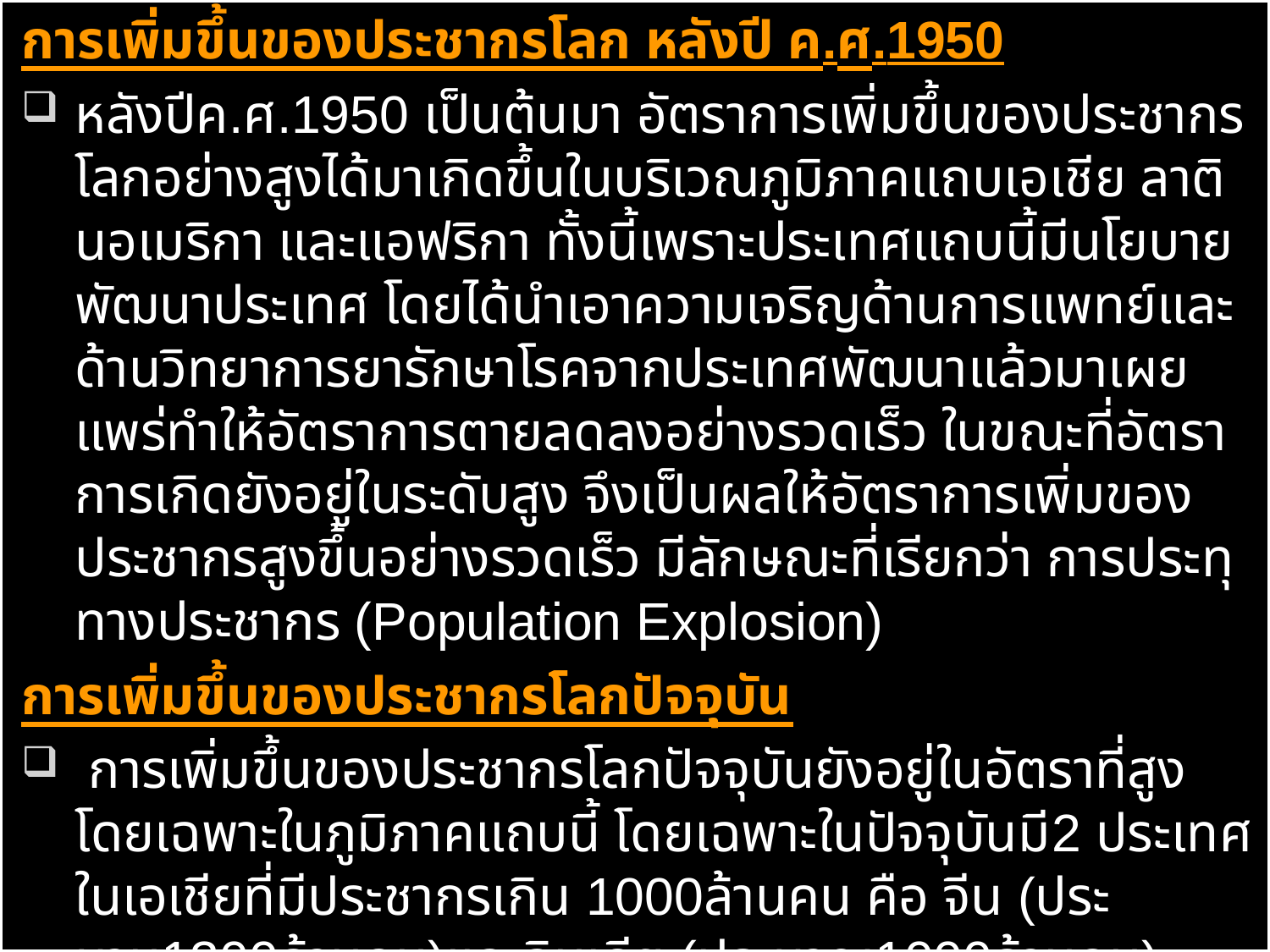

การเพิ่มขึ้นของประชากรโลก หลังปี ค.ศ.1950
หลังปีค.ศ.1950 เป็นต้นมา อัตราการเพิ่มขึ้นของประชากรโลกอย่างสูงได้มาเกิดขึ้นในบริเวณภูมิภาคแถบเอเชีย ลาตินอเมริกา และแอฟริกา ทั้งนี้เพราะประเทศแถบนี้มีนโยบายพัฒนาประเทศ โดยได้นำเอาความเจริญด้านการแพทย์และด้านวิทยาการยารักษาโรคจากประเทศพัฒนาแล้วมาเผยแพร่ทำให้อัตราการตายลดลงอย่างรวดเร็ว ในขณะที่อัตราการเกิดยังอยู่ในระดับสูง จึงเป็นผลให้อัตราการเพิ่มของประชากรสูงขึ้นอย่างรวดเร็ว มีลักษณะที่เรียกว่า การประทุทางประชากร (Population Explosion)
การเพิ่มขึ้นของประชากรโลกปัจจุบัน
 การเพิ่มขึ้นของประชากรโลกปัจจุบันยังอยู่ในอัตราที่สูง โดยเฉพาะในภูมิภาคแถบนี้ โดยเฉพาะในปัจจุบันมี2 ประเทศในเอเชียที่มีประชากรเกิน 1000ล้านคน คือ จีน (ประมาน1300ล้านคน)และอินเดีย (ประมาณ1000ล้านคน)